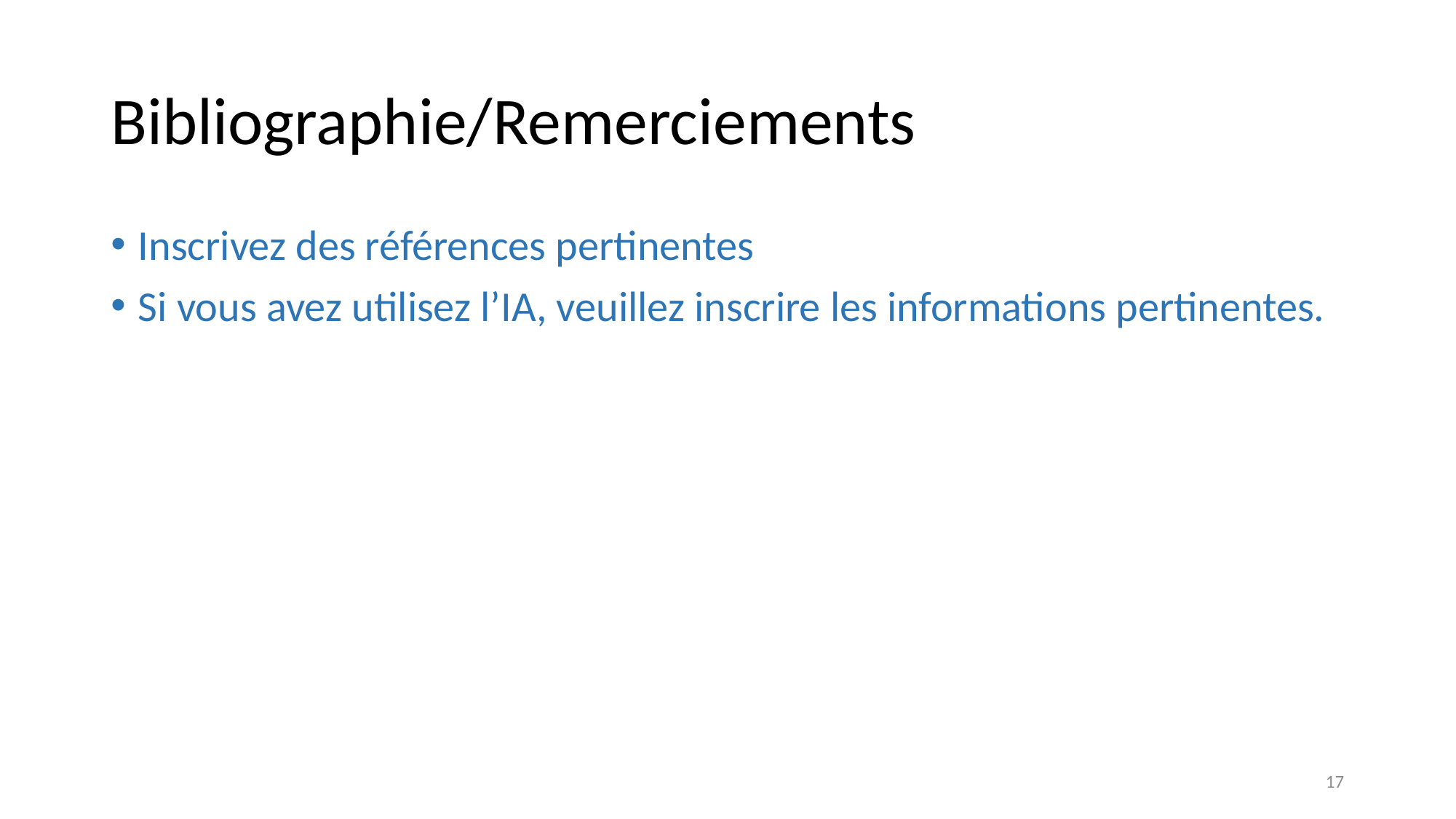

# Bibliographie/Remerciements
Inscrivez des références pertinentes
Si vous avez utilisez l’IA, veuillez inscrire les informations pertinentes.

17